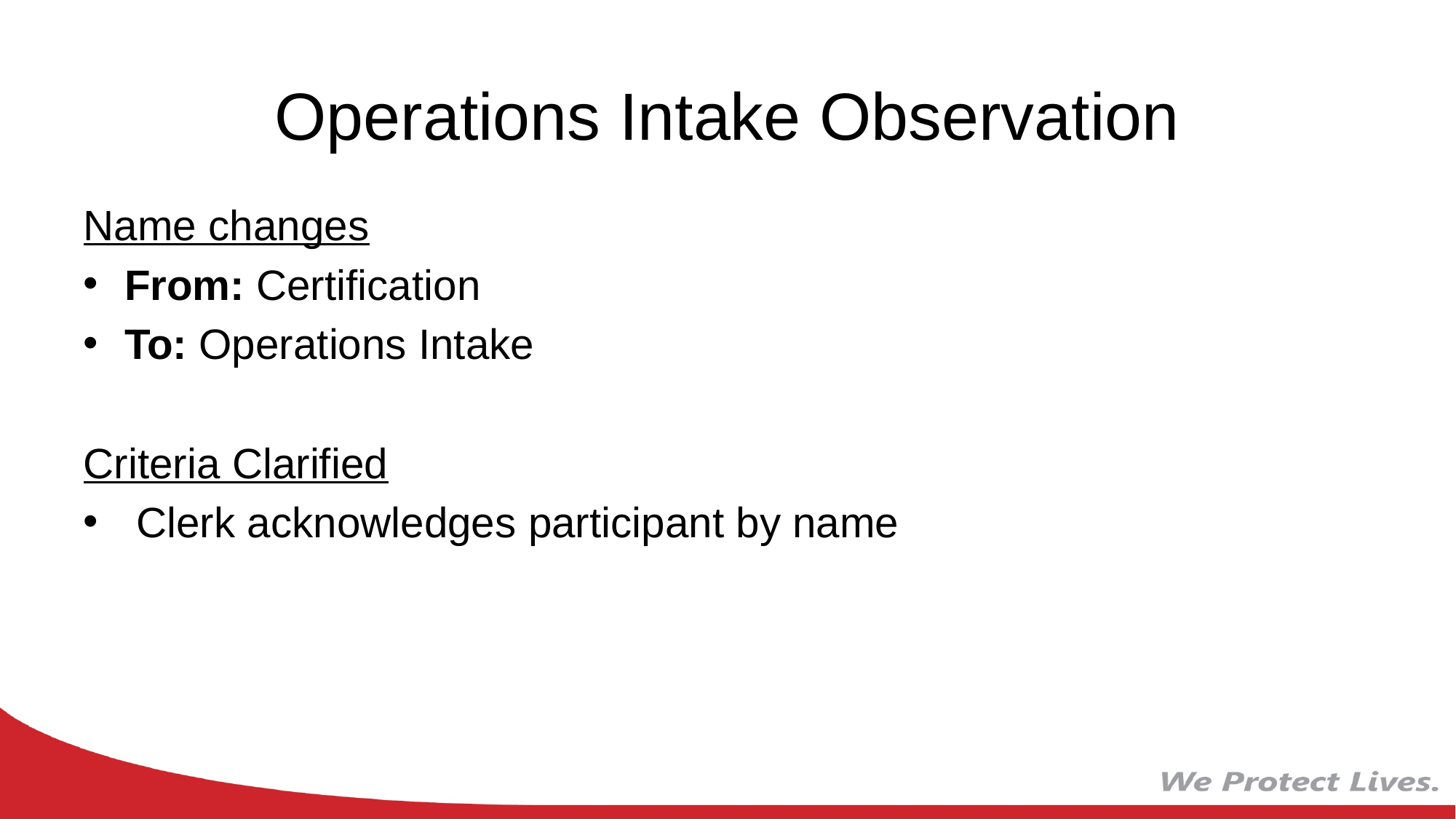

# Operations Intake Observation
Name changes
From: Certification
To: Operations Intake

Criteria Clarified
 Clerk acknowledges participant by name